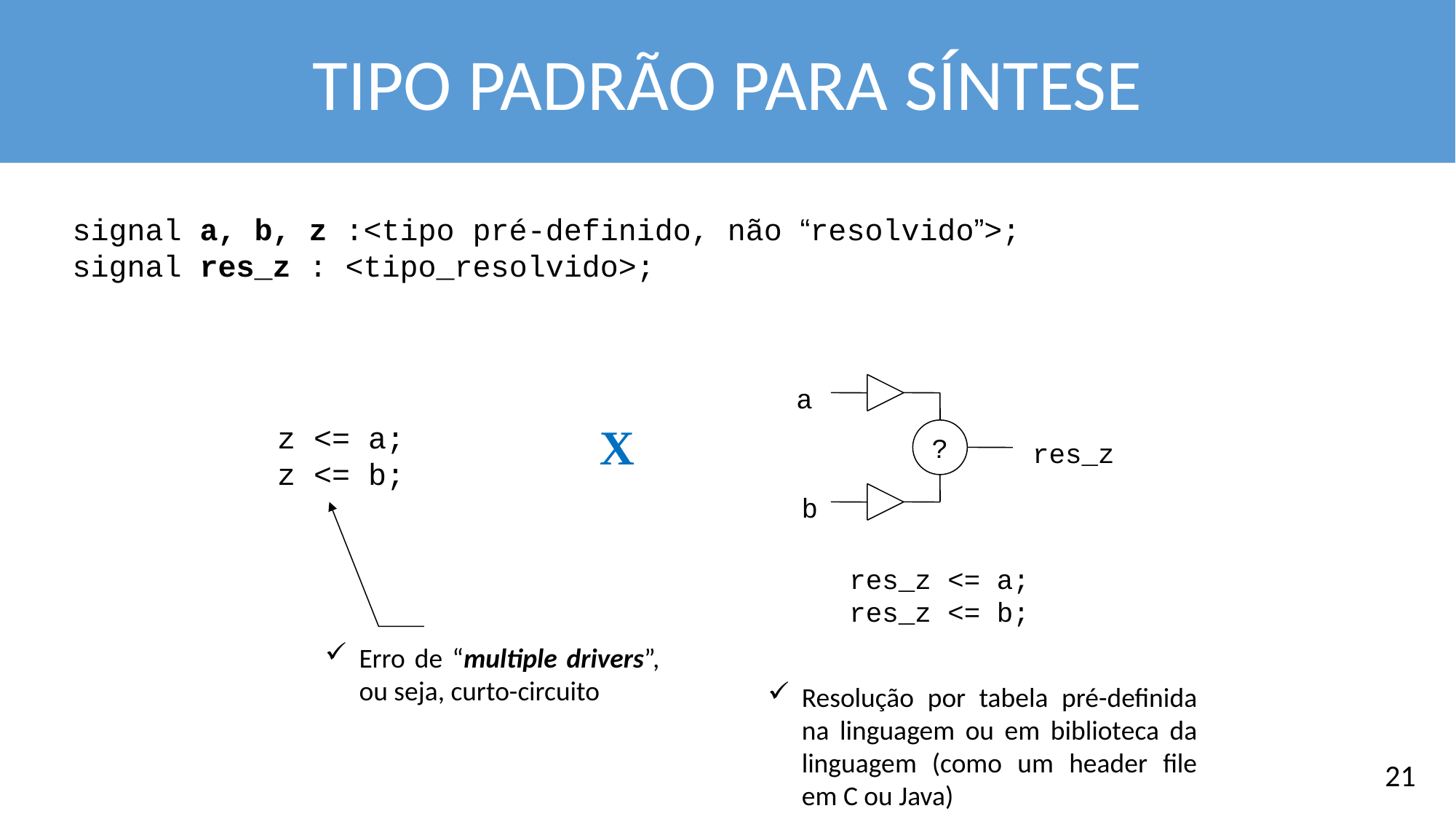

TIPO PADRÃO PARA SÍNTESE
signal a, b, z :<tipo pré-definido, não “resolvido”>;
signal res_z : <tipo_resolvido>;

a

?
res_z

b

X
z <= a;
z <= b;

res_z <= a;
res_z <= b;
Erro de “multiple drivers”, ou seja, curto-circuito
Resolução por tabela pré-definida na linguagem ou em biblioteca da linguagem (como um header file em C ou Java)
21